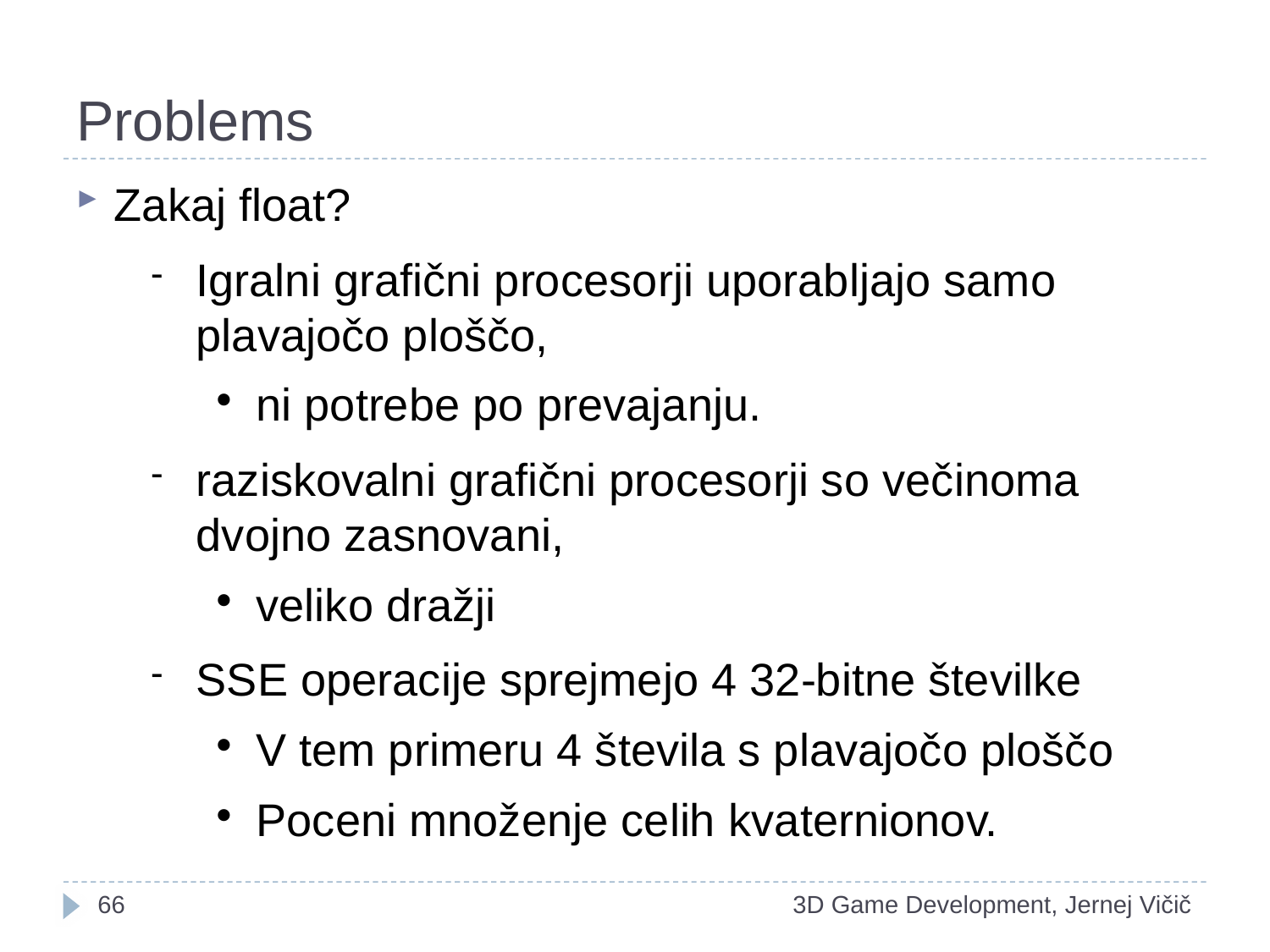

# Problems
Zakaj float?
Igralni grafični procesorji uporabljajo samo plavajočo ploščo,
ni potrebe po prevajanju.
raziskovalni grafični procesorji so večinoma dvojno zasnovani,
veliko dražji
SSE operacije sprejmejo 4 32-bitne številke
V tem primeru 4 števila s plavajočo ploščo
Poceni množenje celih kvaternionov.
66
3D Game Development, Jernej Vičič